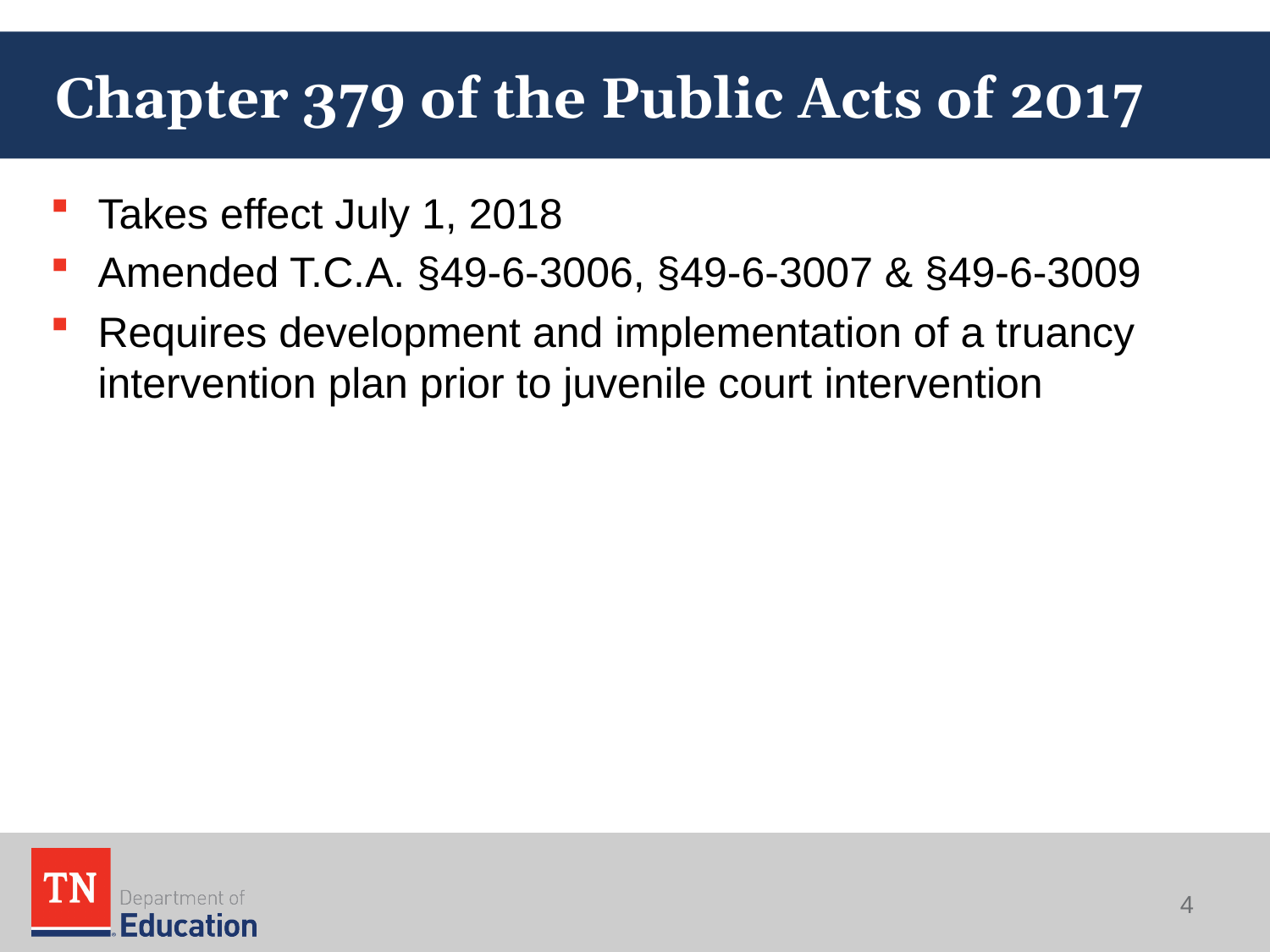

# Chapter 379 of the Public Acts of 2017
Takes effect July 1, 2018
Amended T.C.A. §49-6-3006, §49-6-3007 & §49-6-3009
Requires development and implementation of a truancy intervention plan prior to juvenile court intervention
4